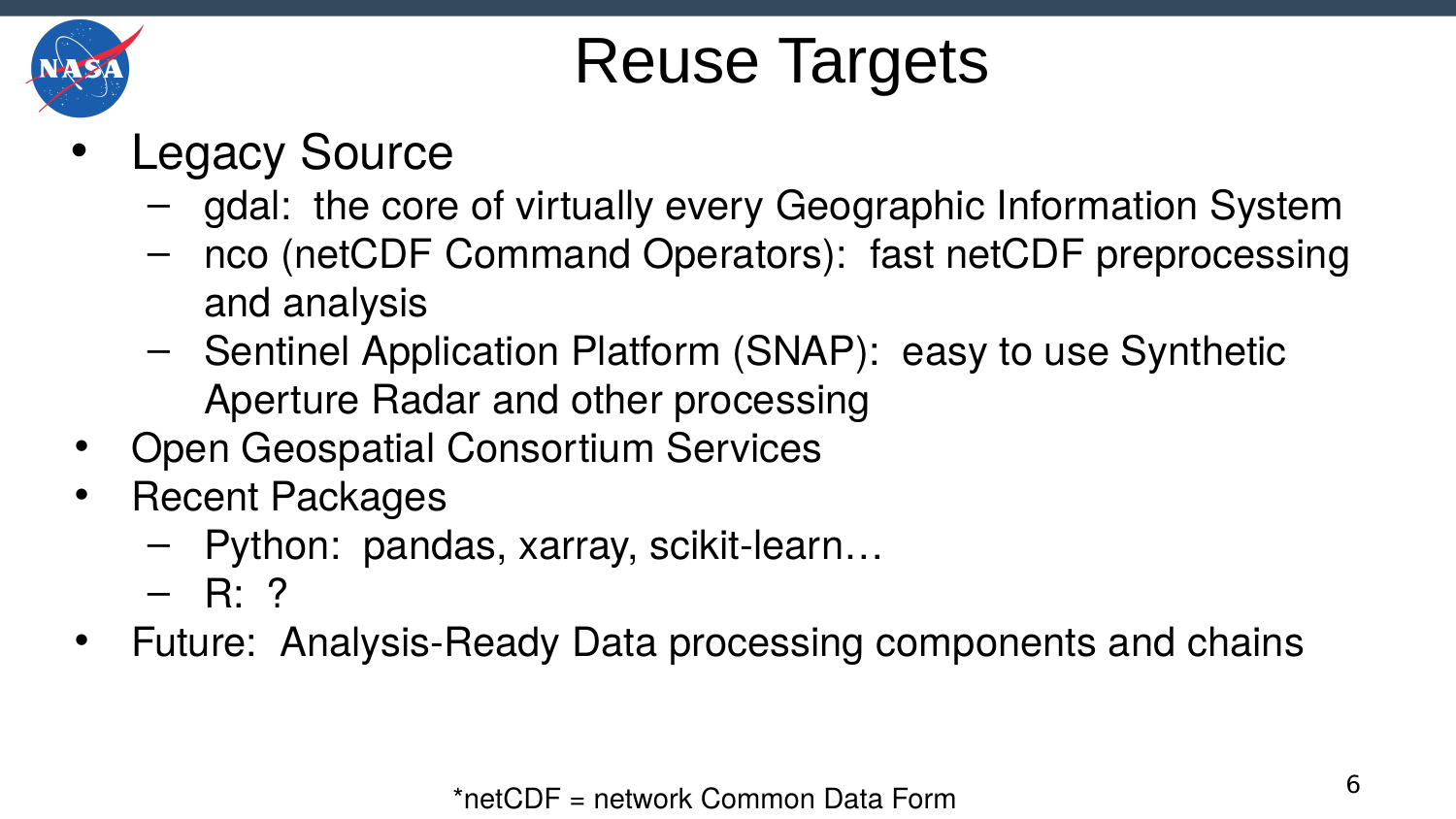

# Reuse Targets
Legacy Source
gdal:  the core of virtually every Geographic Information System
nco (netCDF Command Operators):  fast netCDF preprocessing and analysis
Sentinel Application Platform (SNAP):  easy to use Synthetic Aperture Radar and other processing
Open Geospatial Consortium Services
Recent Packages
Python:  pandas, xarray, scikit-learn…
R:  ?
Future:  Analysis-Ready Data processing components and chains
*netCDF = network Common Data Form